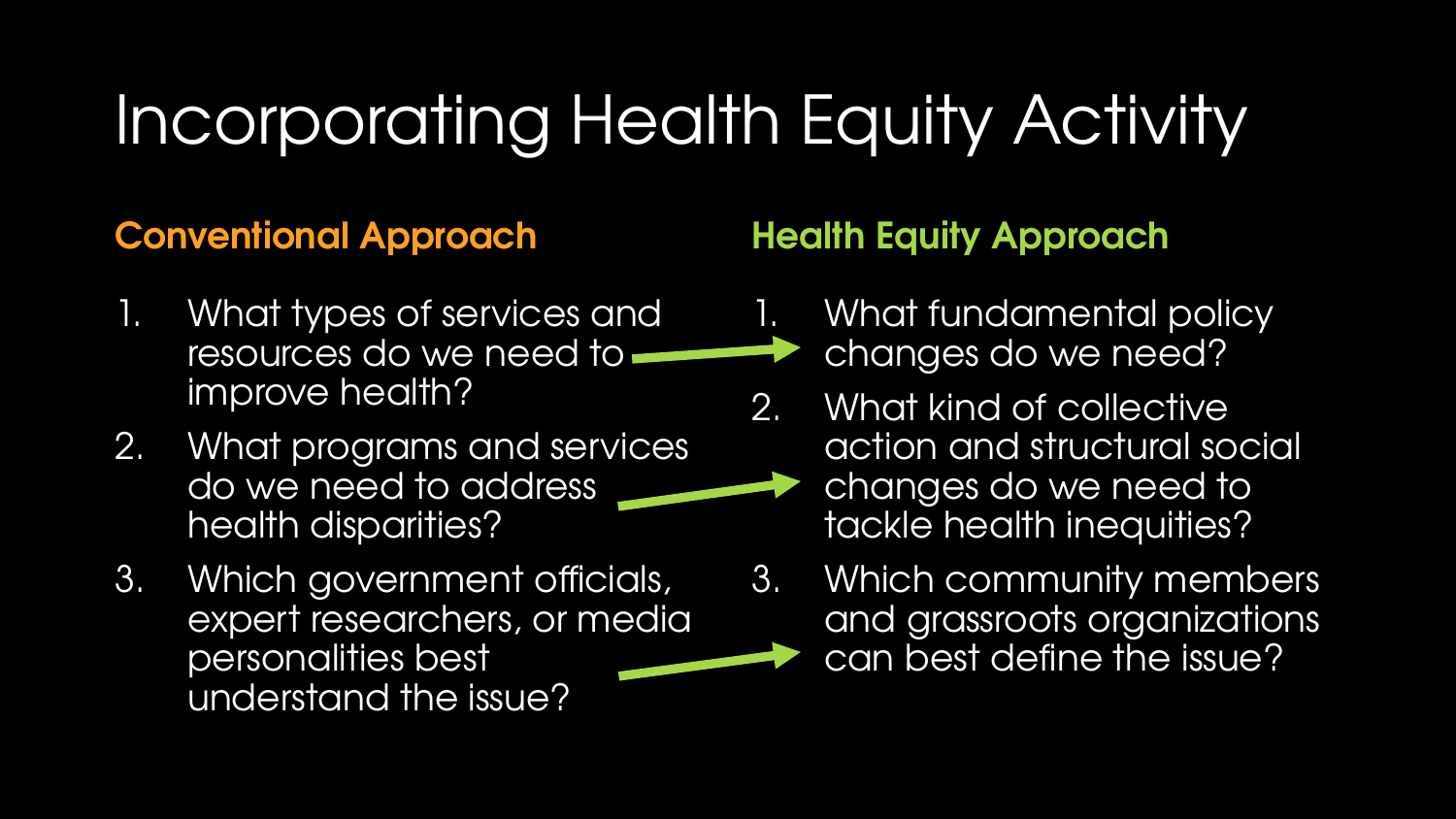

# Incorporating Health Equity Activity
Health Equity Approach

Conventional Approach
What types of services and resources do we need to improve health?
What programs and services do we need to address health disparities?
Which government officials, expert researchers, or media personalities best understand the issue?

What fundamental policy changes do we need?
What kind of collective action and structural social changes do we need to tackle health inequities?
Which community members and grassroots organizations can best define the issue?